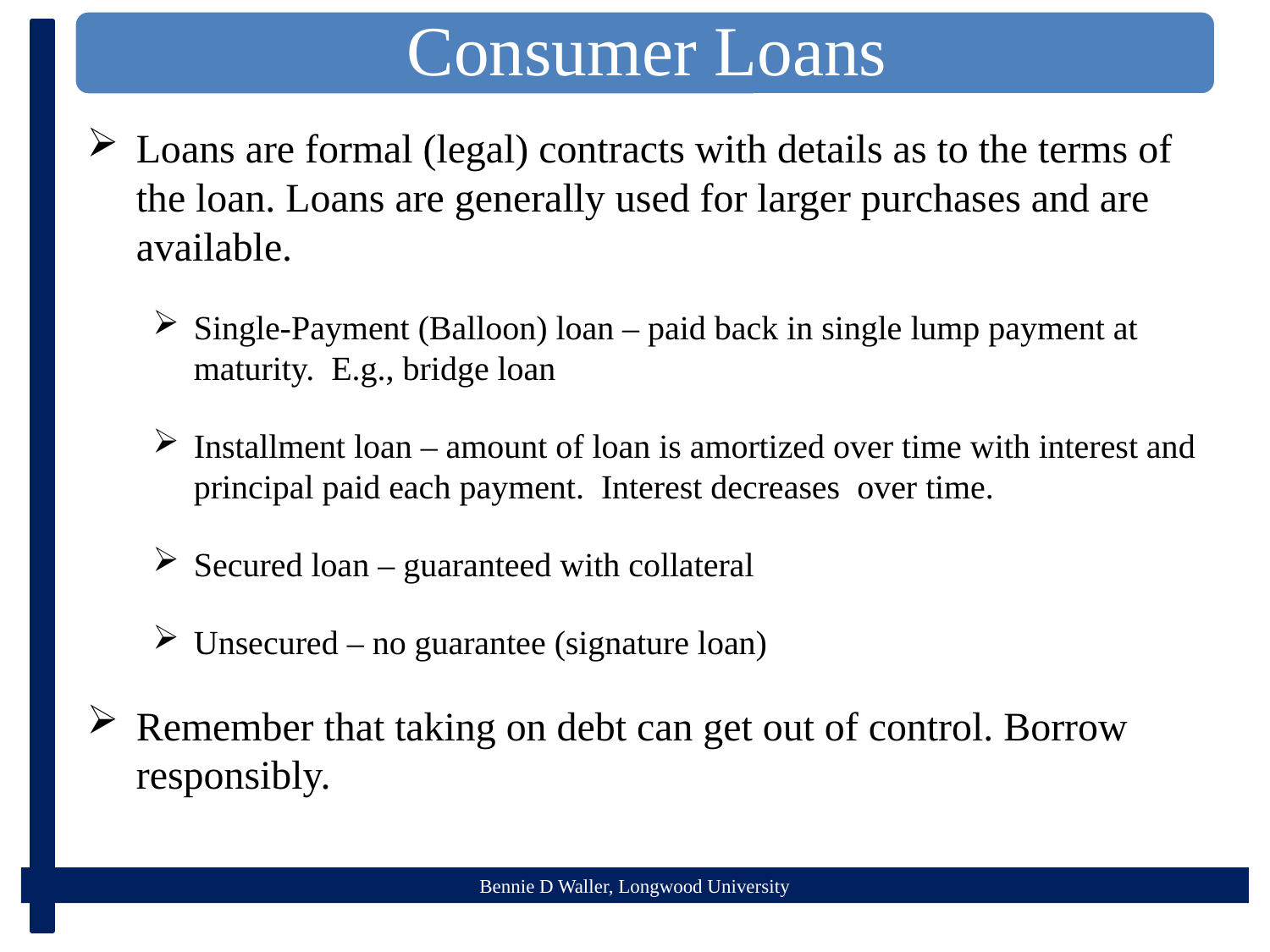

Consumer Loans
Loans are formal (legal) contracts with details as to the terms of the loan. Loans are generally used for larger purchases and are available.
Single-Payment (Balloon) loan – paid back in single lump payment at maturity.  E.g., bridge loan
Installment loan – amount of loan is amortized over time with interest and principal paid each payment.  Interest decreases  over time.
Secured loan – guaranteed with collateral
Unsecured – no guarantee (signature loan)
Remember that taking on debt can get out of control. Borrow responsibly.